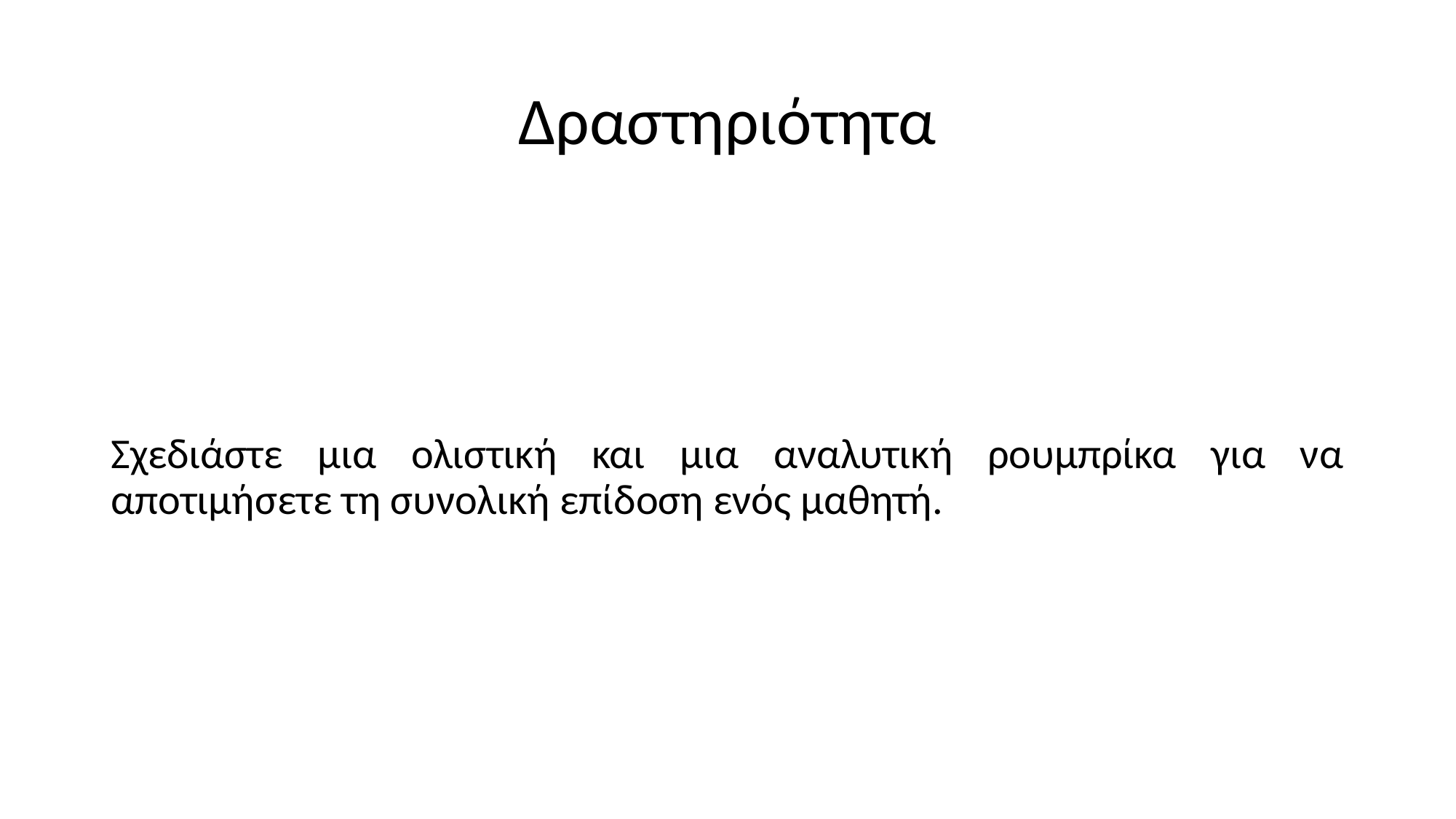

# Δραστηριότητα
Σχεδιάστε μια ολιστική και μια αναλυτική ρουμπρίκα για να αποτιμήσετε τη συνολική επίδοση ενός μαθητή.